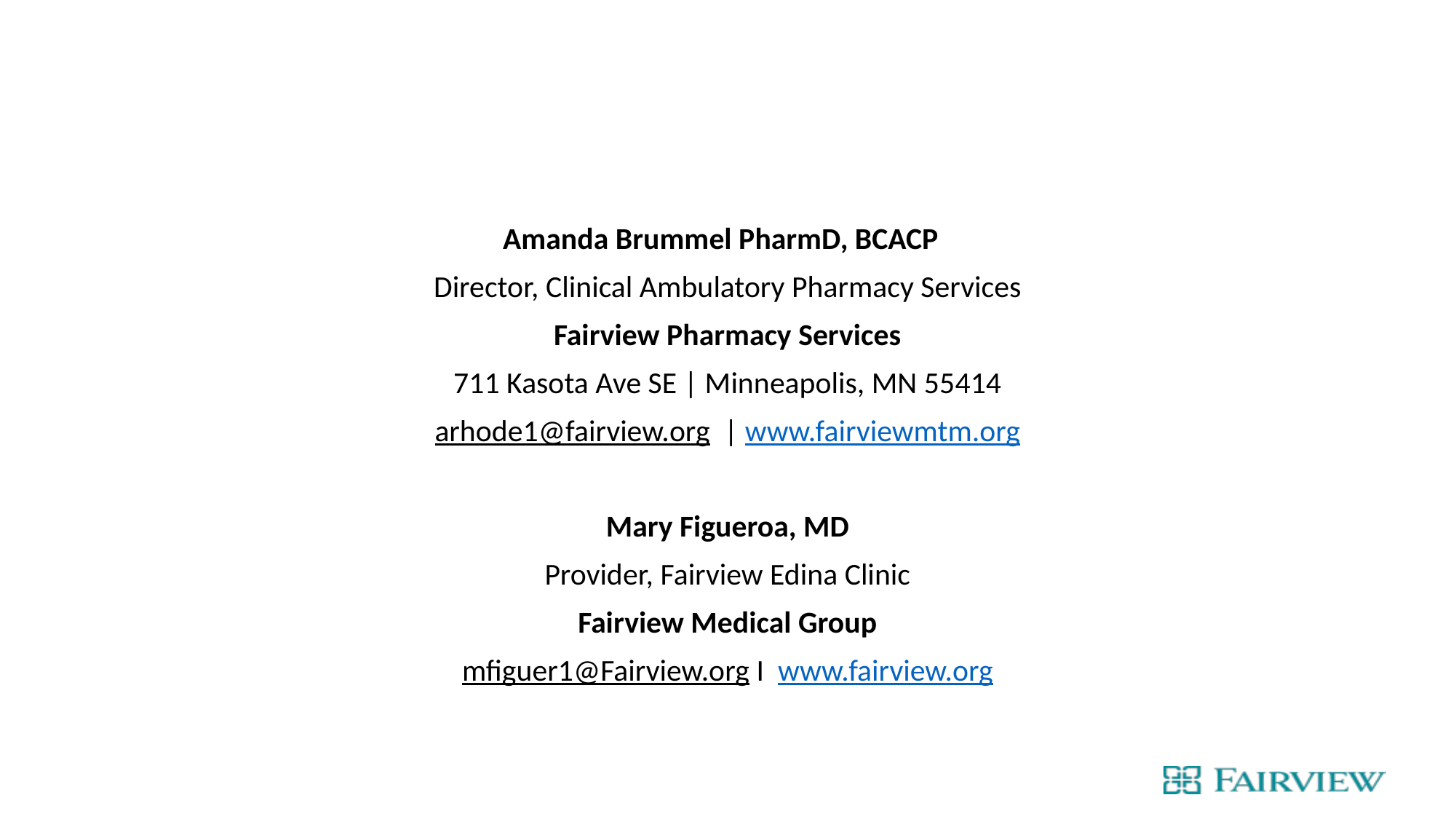

Amanda Brummel PharmD, BCACP
Director, Clinical Ambulatory Pharmacy Services
Fairview Pharmacy Services
711 Kasota Ave SE | Minneapolis, MN 55414
arhode1@fairview.org  | www.fairviewmtm.org

Mary Figueroa, MD
Provider, Fairview Edina Clinic
Fairview Medical Group
mfiguer1@Fairview.org I  www.fairview.org